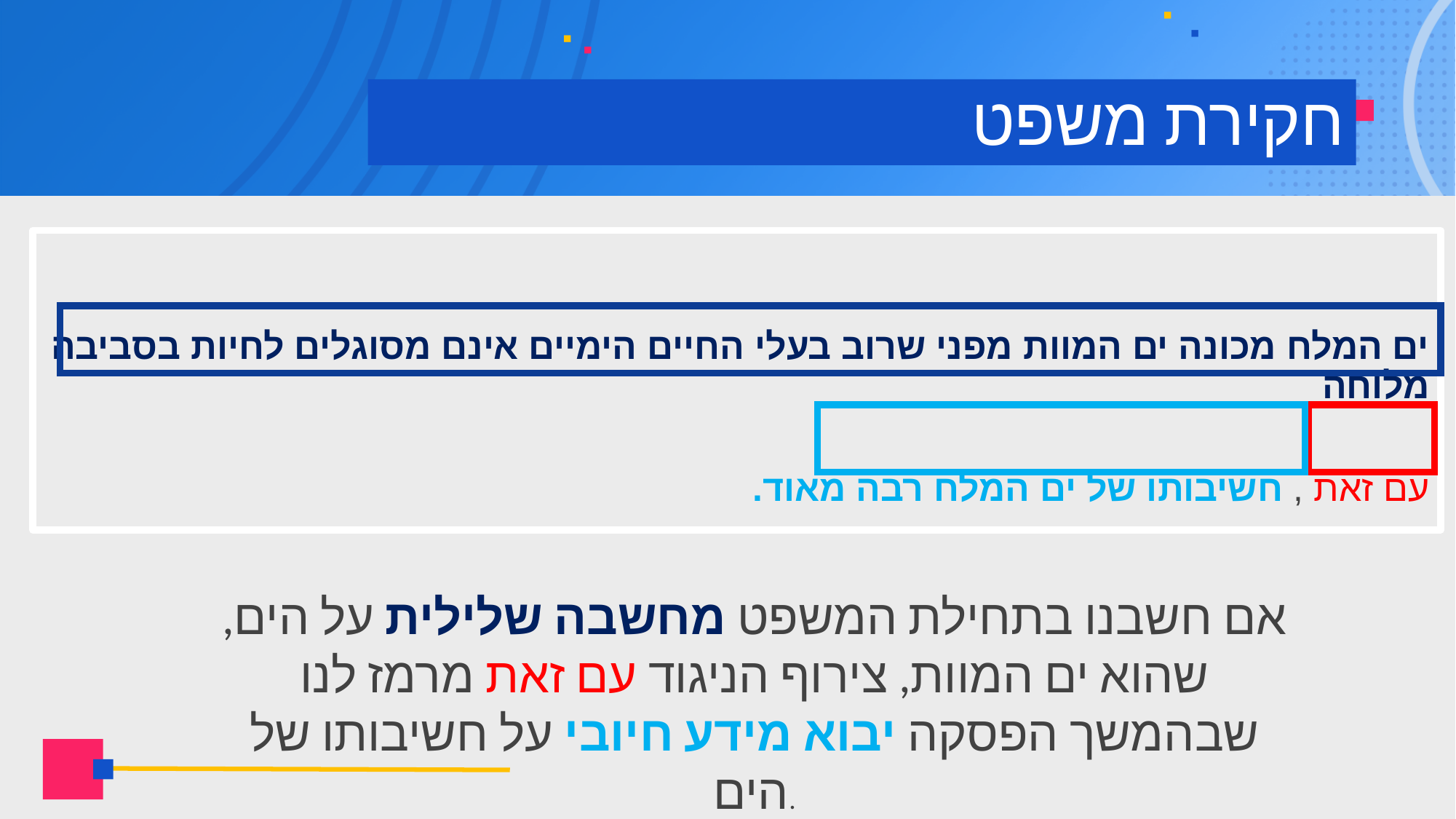

# חקירת משפט

ים המלח מכונה ים המוות מפני שרוב בעלי החיים הימיים אינם מסוגלים לחיות בסביבה מלוחה

עם זאת , חשיבותו של ים המלח רבה מאוד.

אם חשבנו בתחילת המשפט מחשבה שלילית על הים, שהוא ים המוות, צירוף הניגוד עם זאת מרמז לנו שבהמשך הפסקה יבוא מידע חיובי על חשיבותו של הים.